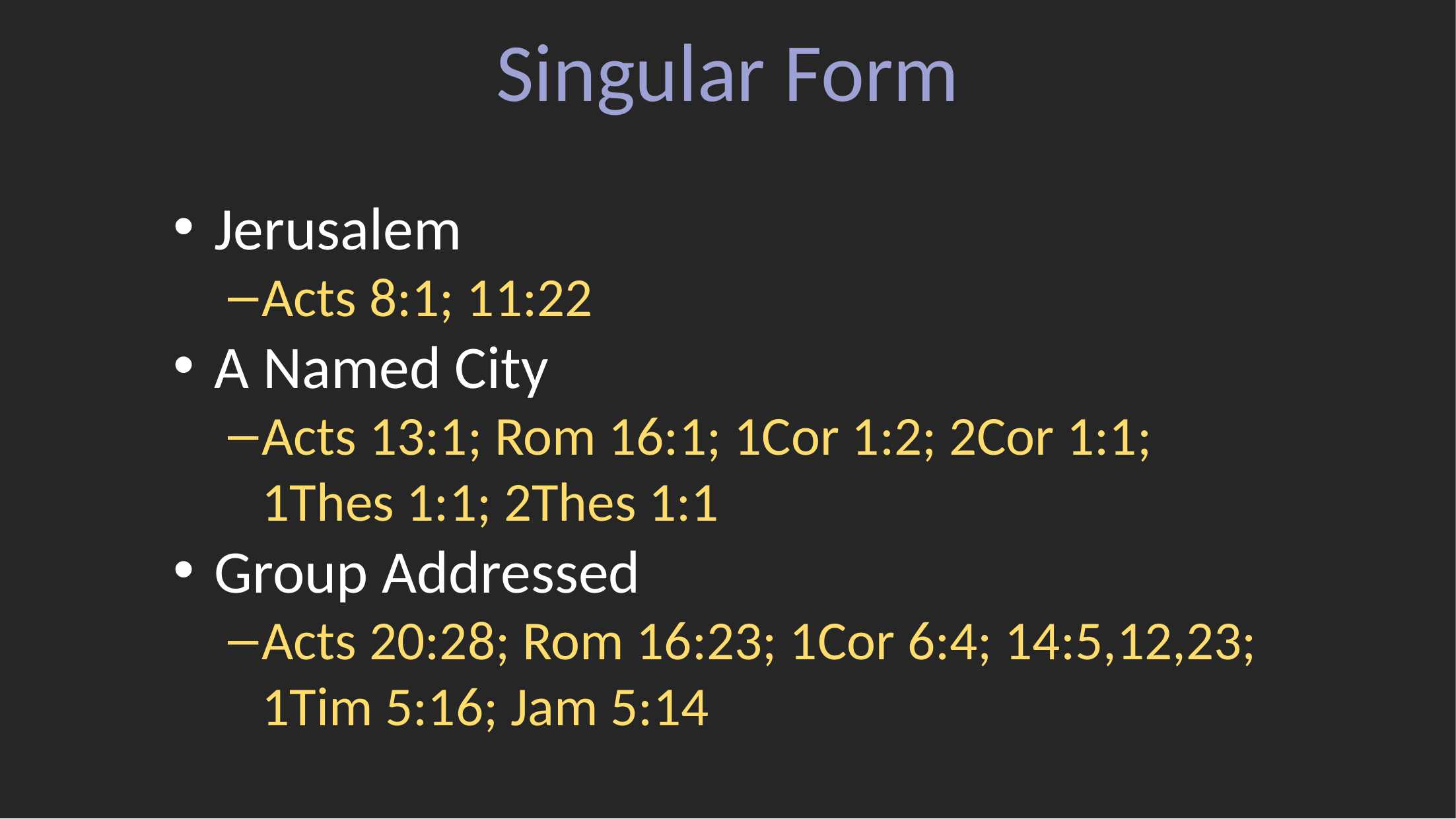

# Singular Form
Jerusalem
Acts 8:1; 11:22
A Named City
Acts 13:1; Rom 16:1; 1Cor 1:2; 2Cor 1:1; 1Thes 1:1; 2Thes 1:1
Group Addressed
Acts 20:28; Rom 16:23; 1Cor 6:4; 14:5,12,23; 1Tim 5:16; Jam 5:14